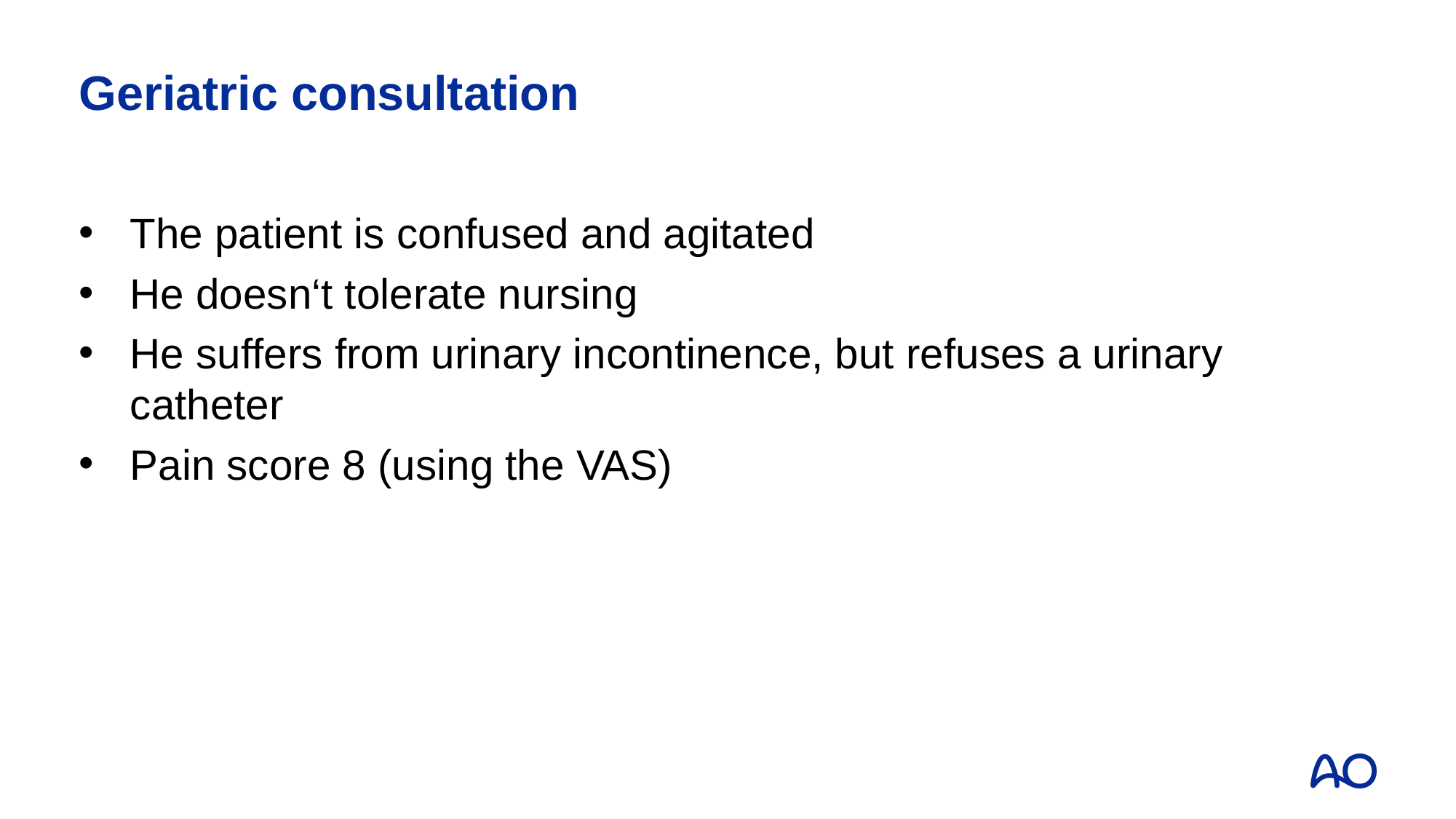

# Geriatric consultation
The patient is confused and agitated
He doesn‘t tolerate nursing
He suffers from urinary incontinence, but refuses a urinary catheter
Pain score 8 (using the VAS)